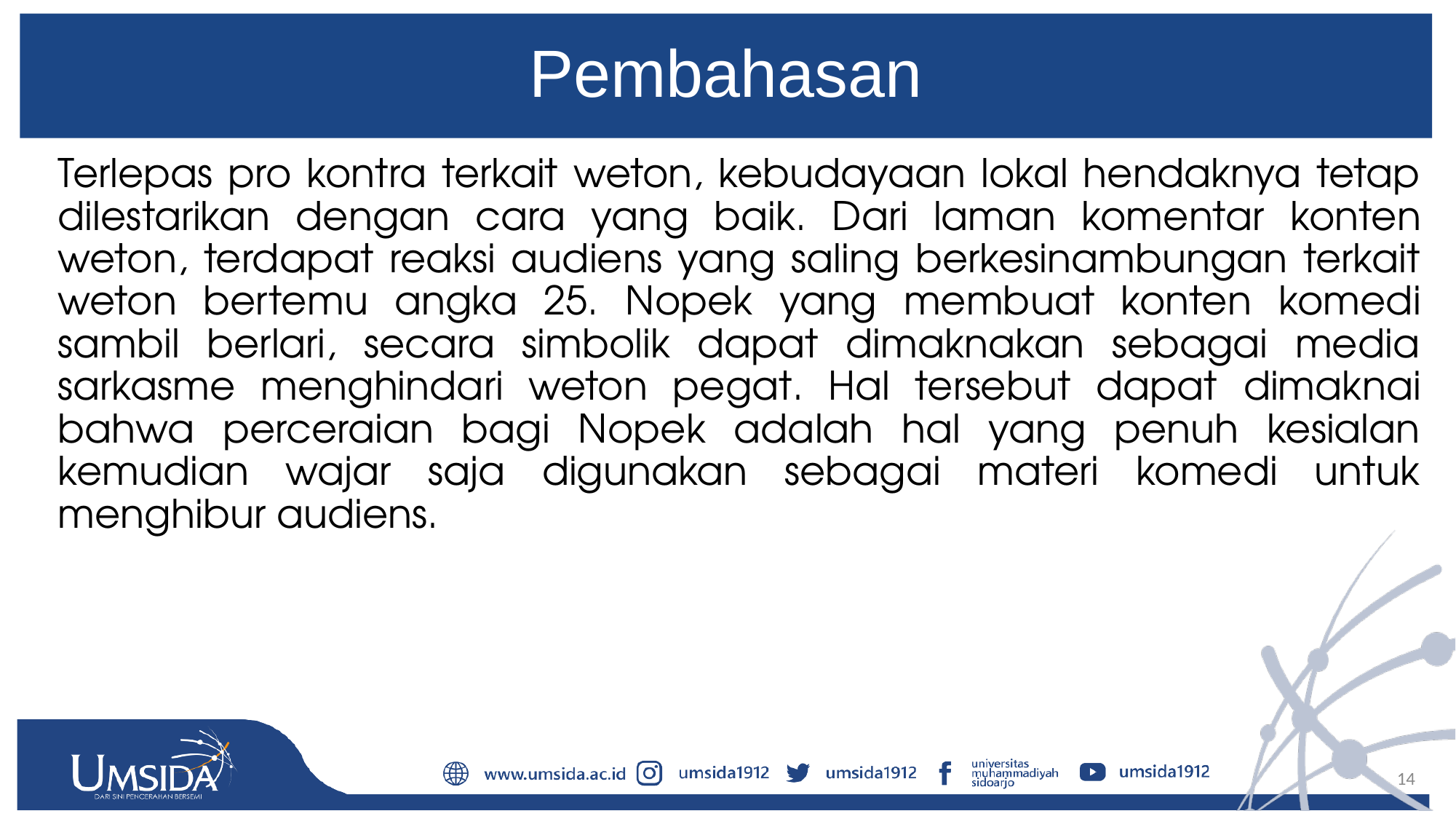

# Pembahasan
Terlepas pro kontra terkait weton, kebudayaan lokal hendaknya tetap dilestarikan dengan cara yang baik. Dari laman komentar konten weton, terdapat reaksi audiens yang saling berkesinambungan terkait weton bertemu angka 25. Nopek yang membuat konten komedi sambil berlari, secara simbolik dapat dimaknakan sebagai media sarkasme menghindari weton pegat. Hal tersebut dapat dimaknai bahwa perceraian bagi Nopek adalah hal yang penuh kesialan kemudian wajar saja digunakan sebagai materi komedi untuk menghibur audiens.